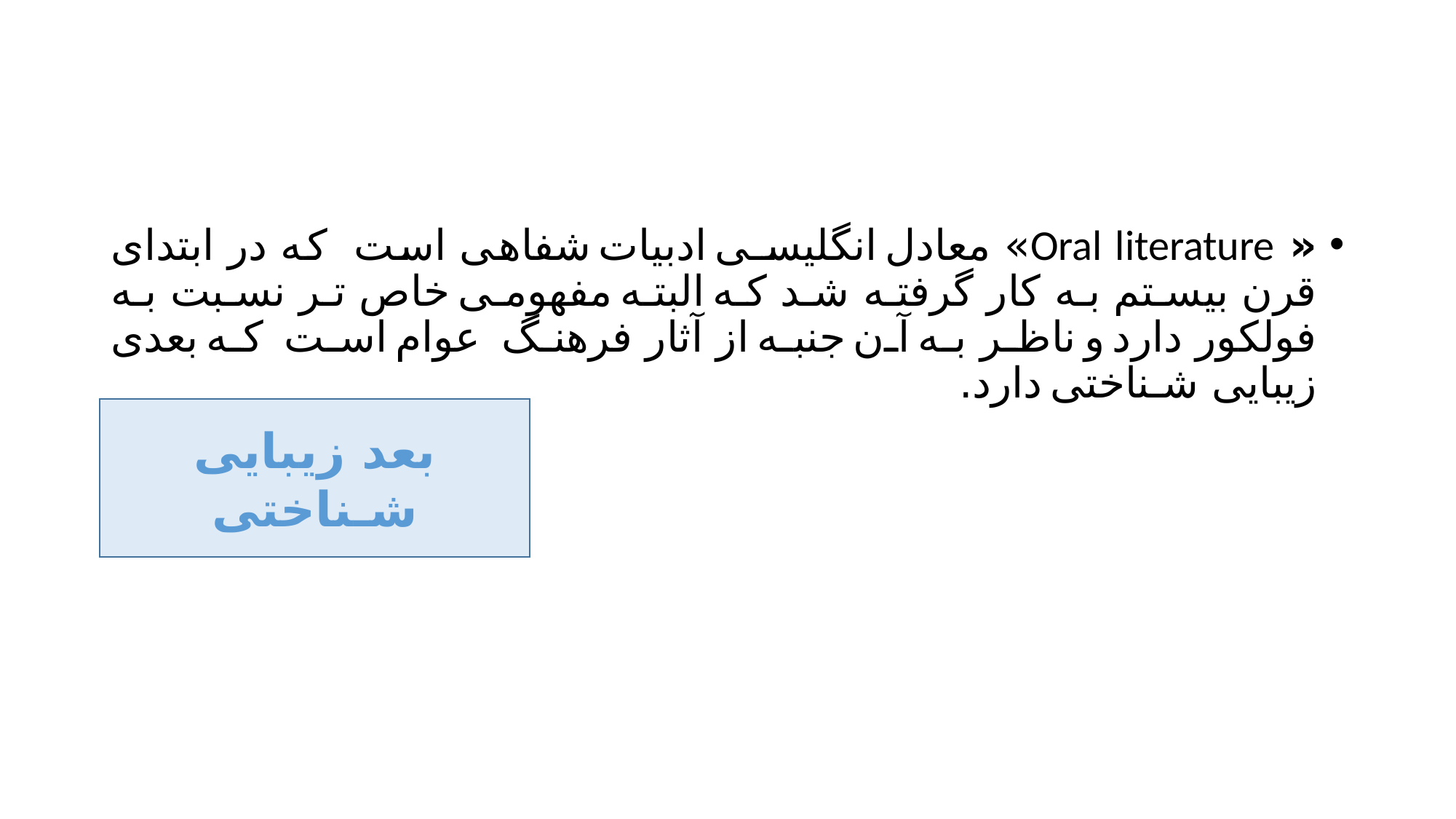

#
« Oral literature» معادل انگلیسـی ادبیات شفاهی است  که در ابتدای قرن بیستم به کار گرفته شد که البته مفهومی خاص تر نسبت به فولکور دارد و ناظر به آن جنبه از آثار فرهنگ  عوام است  که بعدی زیبایی شـناختی دارد.
بعد زیبایی شـناختی